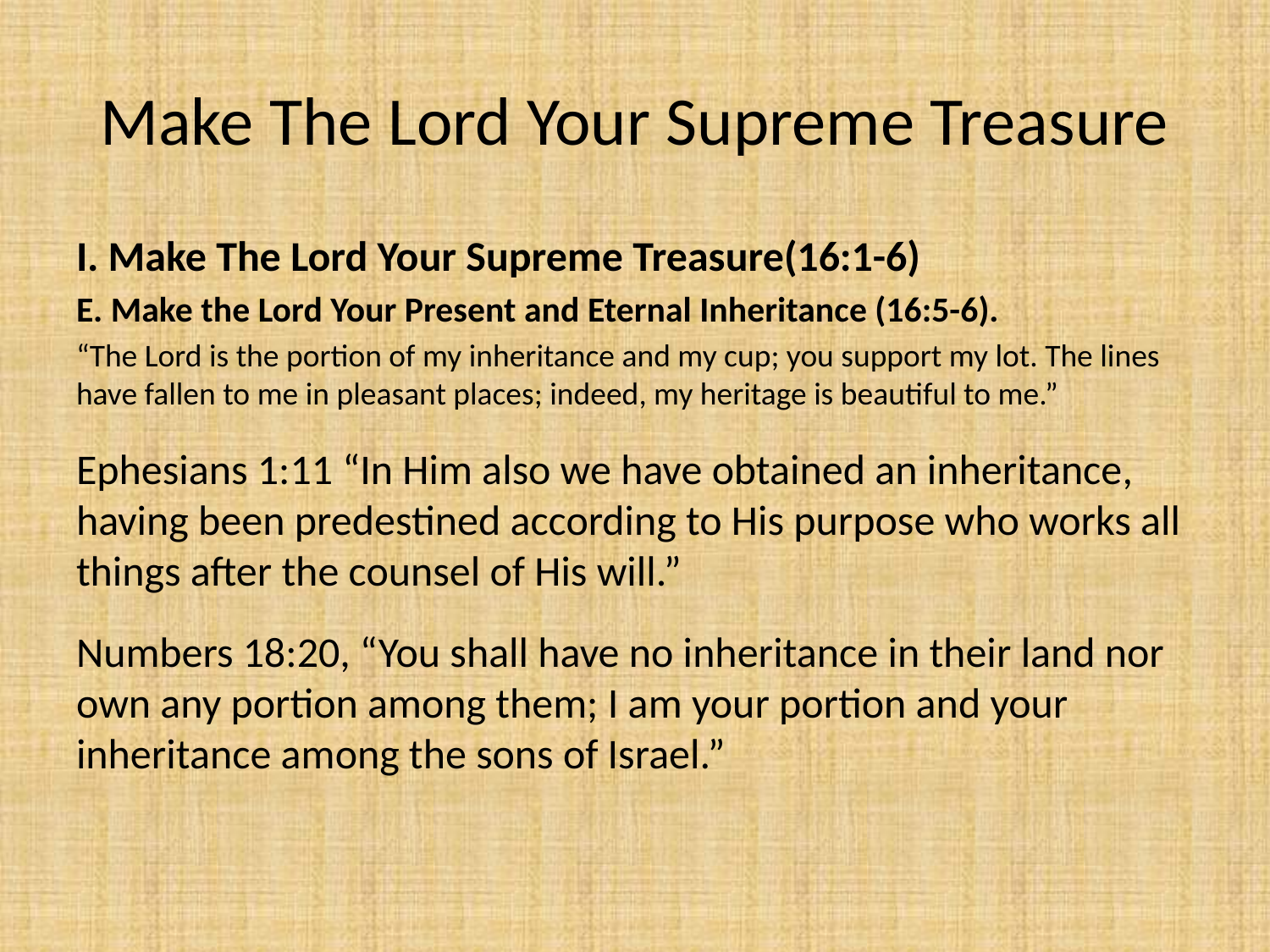

# Make The Lord Your Supreme Treasure
I. Make The Lord Your Supreme Treasure(16:1-6)
E. Make the Lord Your Present and Eternal Inheritance (16:5-6).
“The Lord is the portion of my inheritance and my cup; you support my lot. The lines have fallen to me in pleasant places; indeed, my heritage is beautiful to me.”

Ephesians 1:11 “In Him also we have obtained an inheritance, having been predestined according to His purpose who works all things after the counsel of His will.”

Numbers 18:20, “You shall have no inheritance in their land nor own any portion among them; I am your portion and your inheritance among the sons of Israel.”